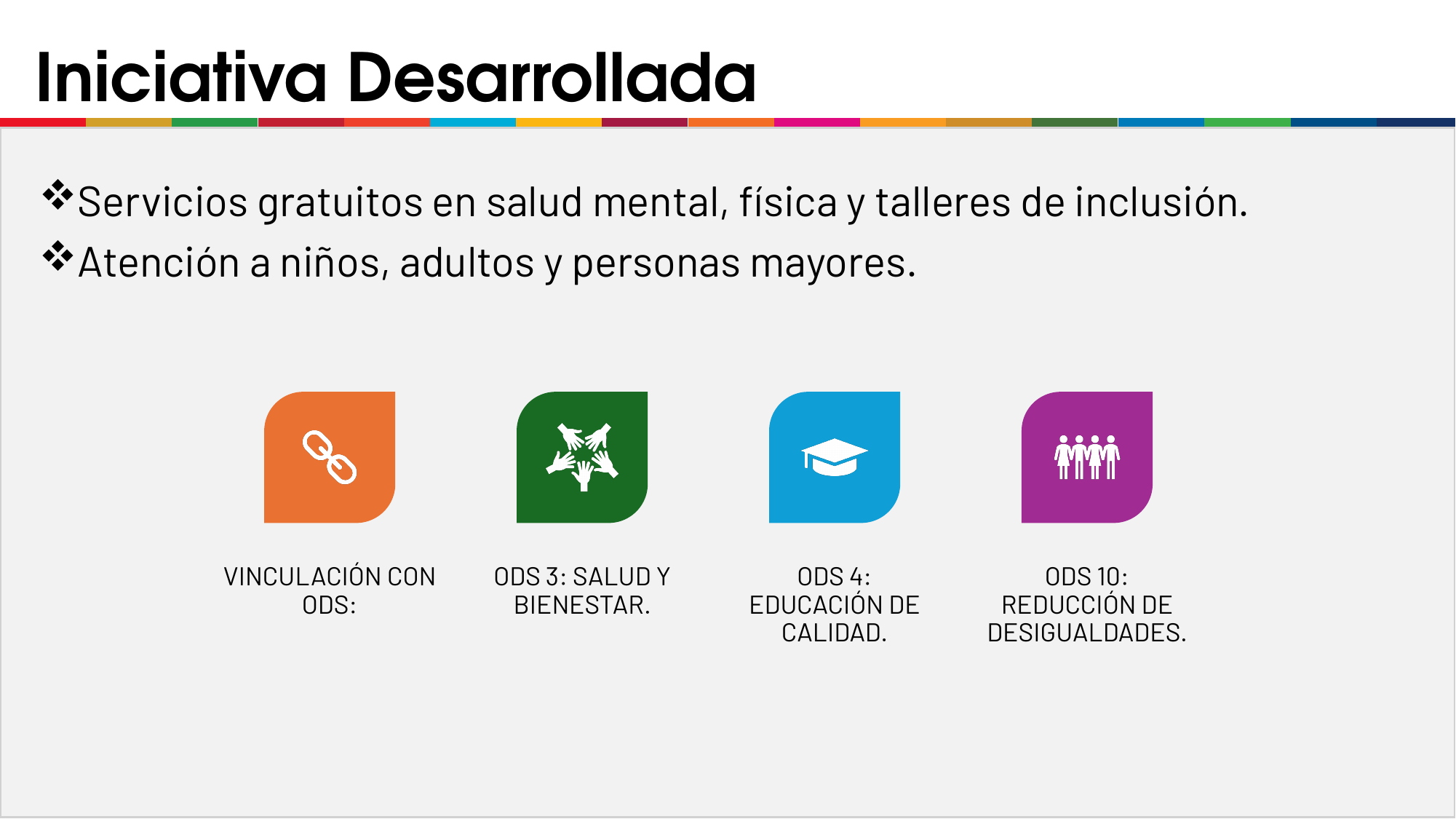

# Iniciativa Desarrollada

Servicios gratuitos en salud mental, física y talleres de inclusión.
Atención a niños, adultos y personas mayores.

Vinculación con ODS:
ODS 3: Salud y bienestar.
ODS 4: Educación de calidad.
ODS 10: Reducción de desigualdades.